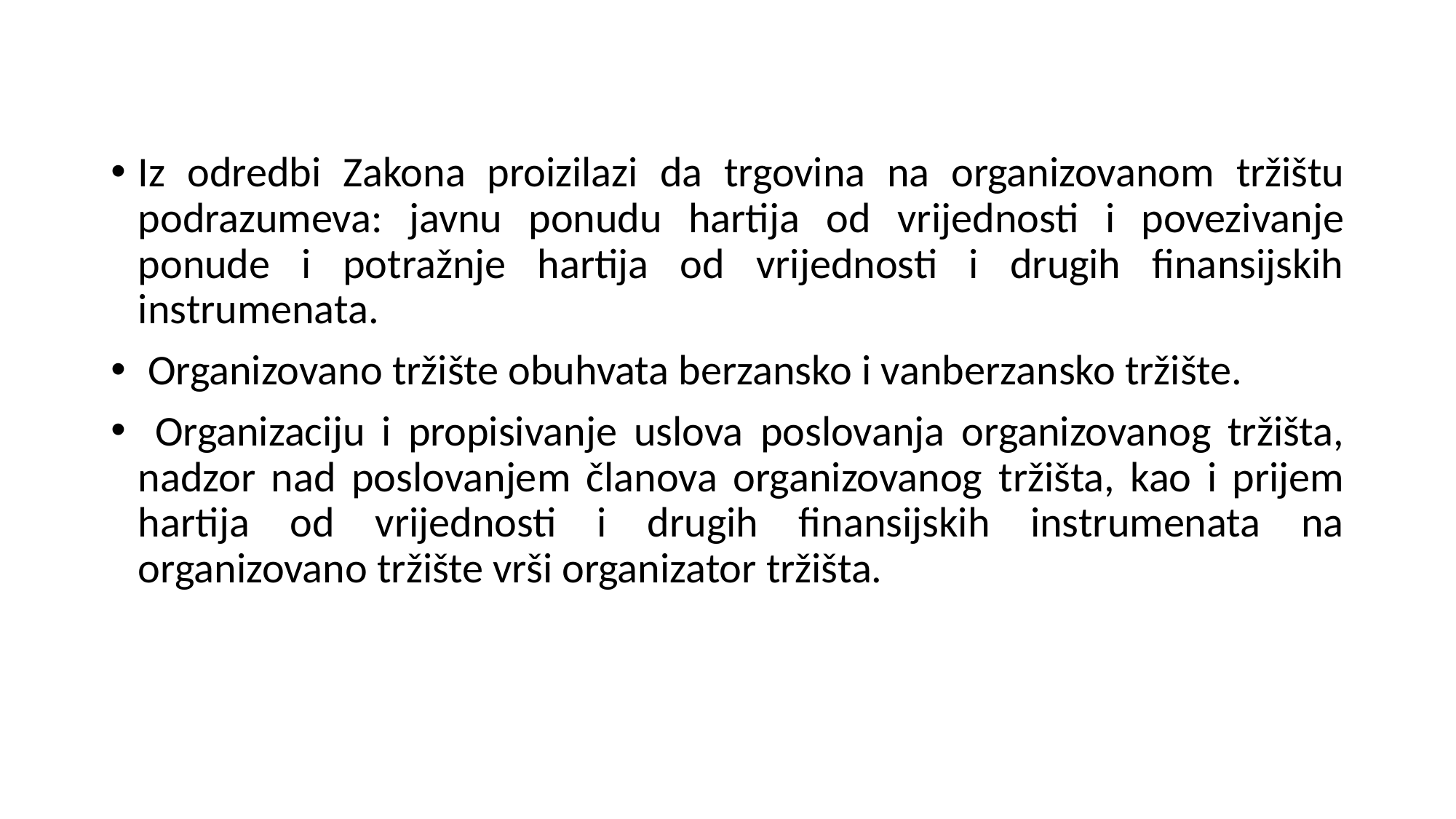

Iz odredbi Zakona proizilazi da trgovina na organizovanom tržištu podrazumeva: javnu ponudu hartija od vrijednosti i povezivanje ponude i potražnje hartija od vrijednosti i drugih finansijskih instrumenata.
 Organizovano tržište obuhvata berzansko i vanberzansko tržište.
 Organizaciju i propisivanje uslova poslovanja organizovanog tržišta, nadzor nad poslovanjem članova organizovanog tržišta, kao i prijem hartija od vrijednosti i drugih finansijskih instrumenata na organizovano tržište vrši organizator tržišta.